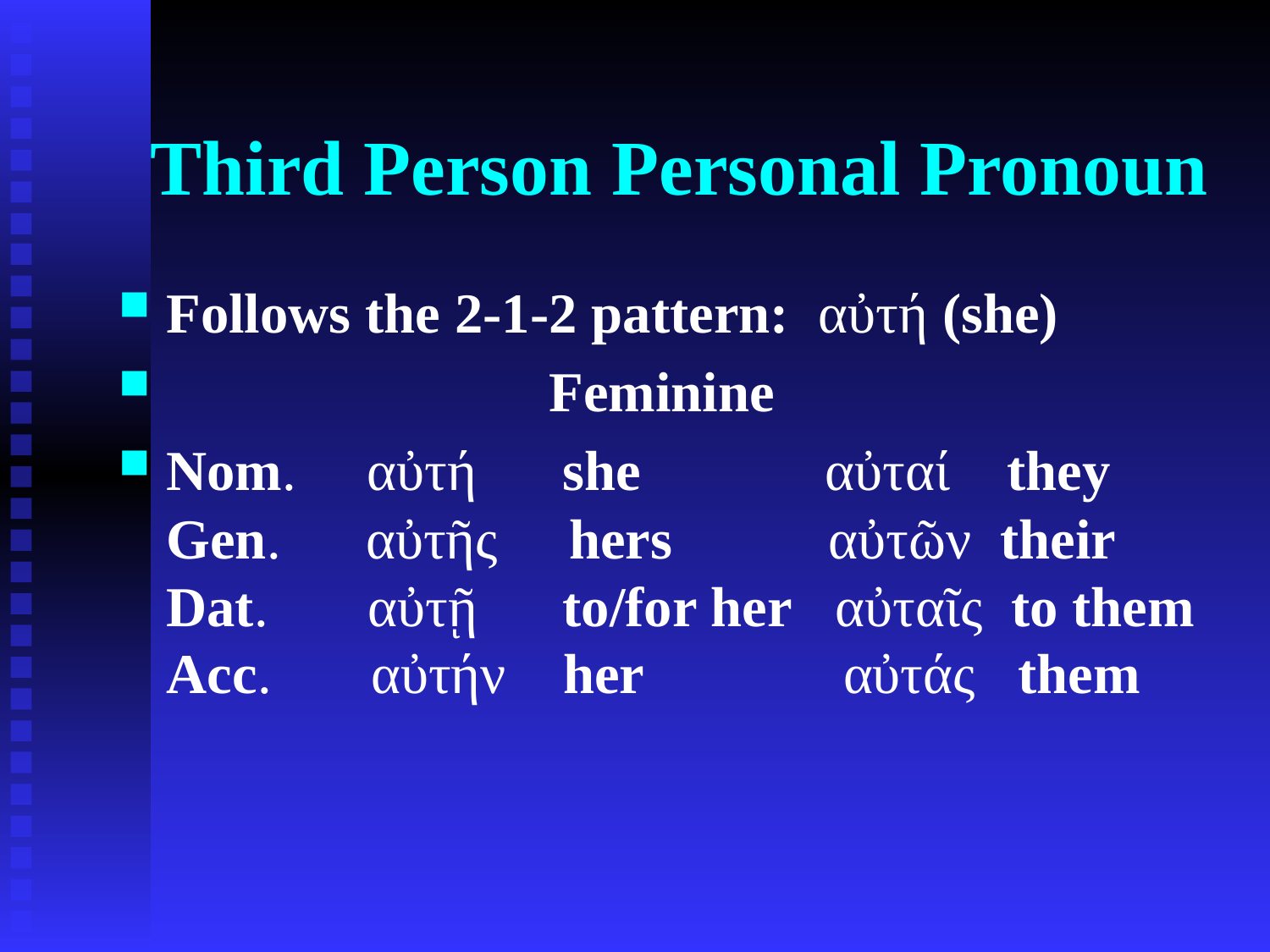

# Third Person Personal Pronoun
Follows the 2-1-2 pattern:  αὐτή (she)
                           Feminine
Nom.     αὐτή      she             αὐταί    they
Gen.      αὐτῆς     hers           αὐτῶν  their
Dat.       αὐτῇ      to/for her   αὐταῖς  to them Acc.       αὐτήν    her              αὐτάς   them